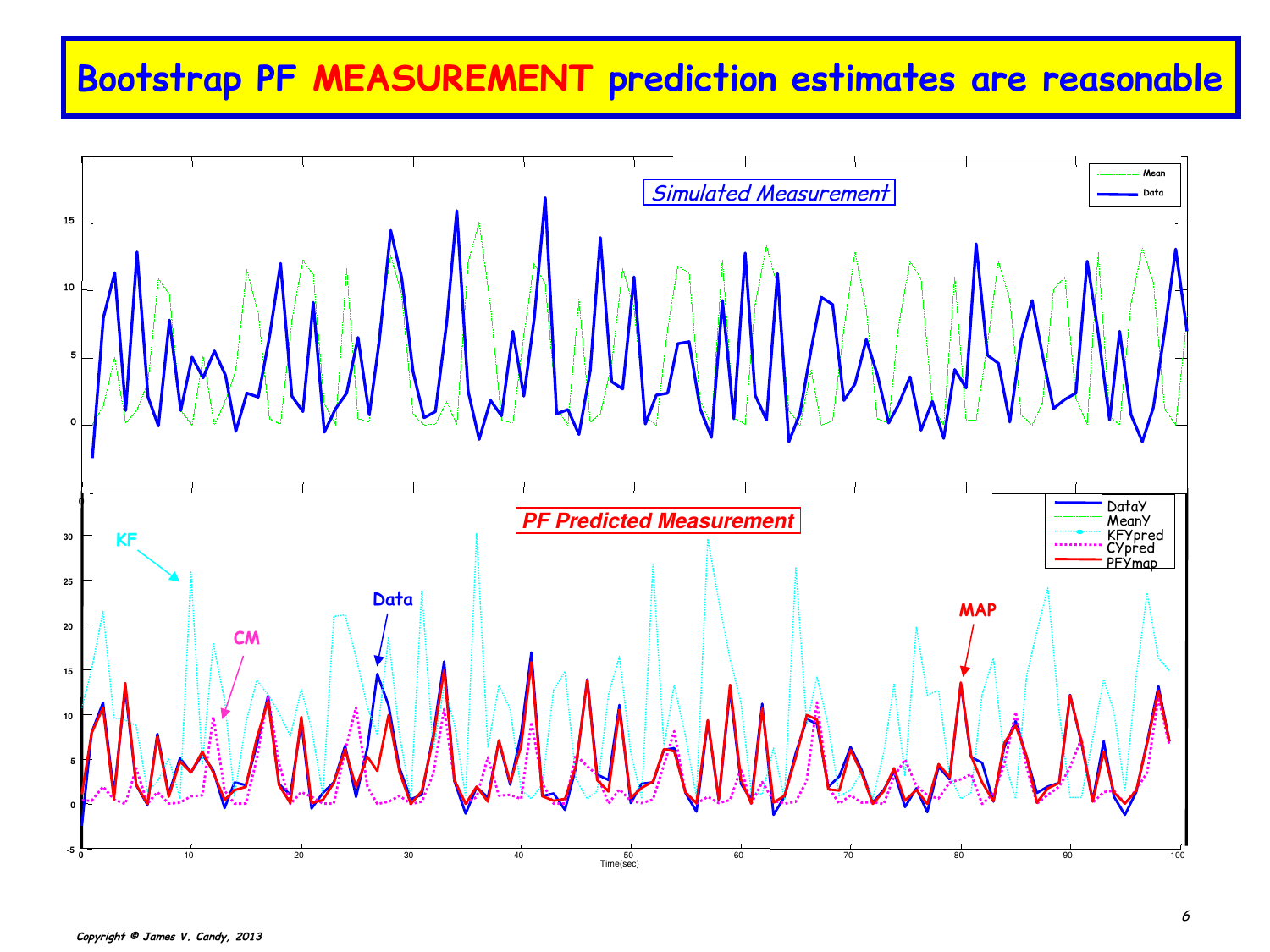

# Bootstrap PF MEASUREMENT prediction estimates are reasonable

Mean

 Simulated Measurement
Data

15

10

5

0

DataY

MeanY

KFYpred

CYpred

PFYmap

0
 PF Predicted Measurement
30

25

20

15

10

5

0

-5

0
10
20
30
40
50
60
70
80
90
100
Time(sec)
KF

Data

MAP

CM

6

Copyright © James V. Candy, 2013